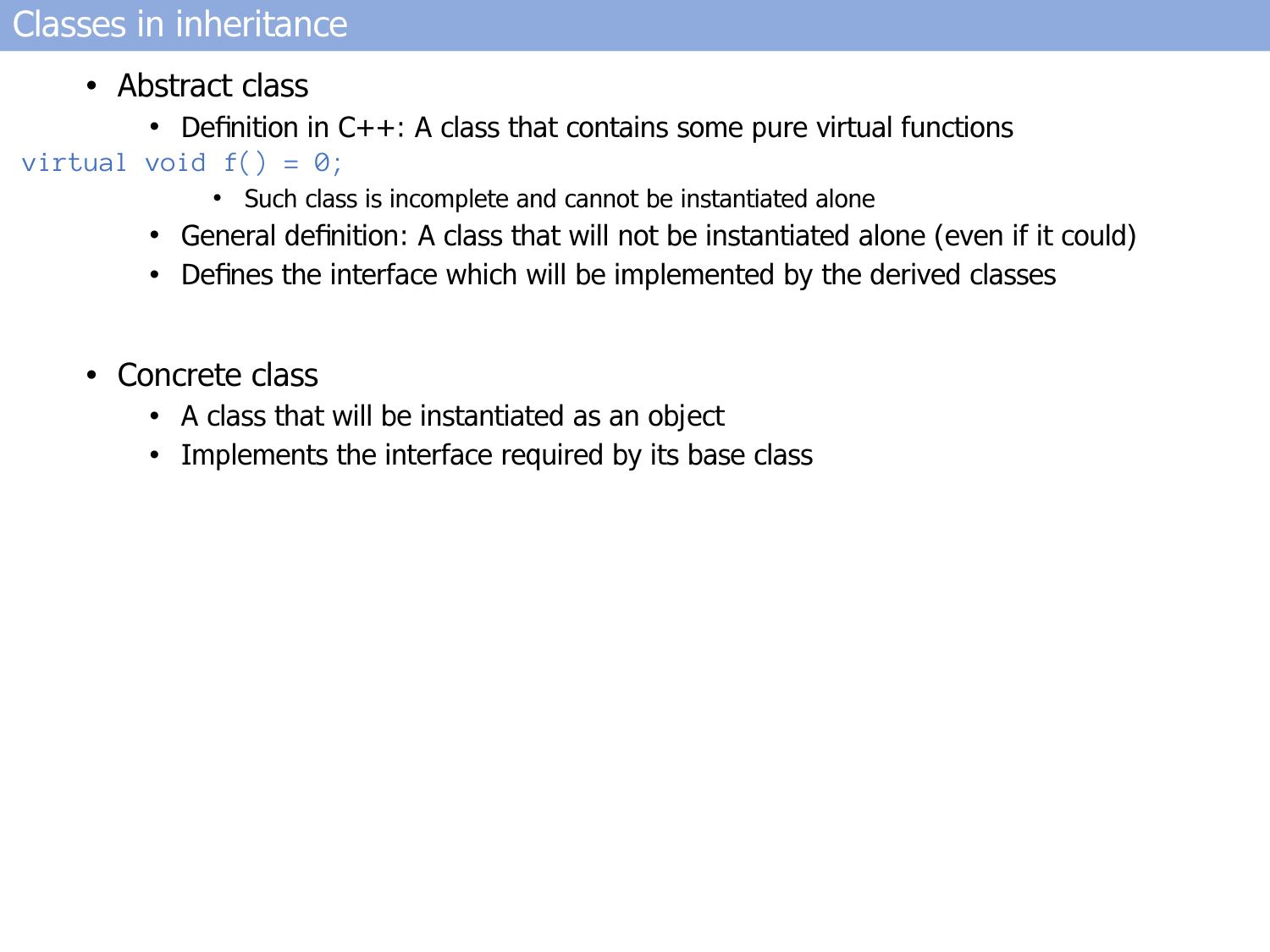

# Classes in inheritance
Abstract class
Definition in C++: A class that contains some pure virtual functions
virtual void f() = 0;
Such class is incomplete and cannot be instantiated alone
General definition: A class that will not be instantiated alone (even if it could)
Defines the interface which will be implemented by the derived classes

Concrete class
A class that will be instantiated as an object
Implements the interface required by its base class